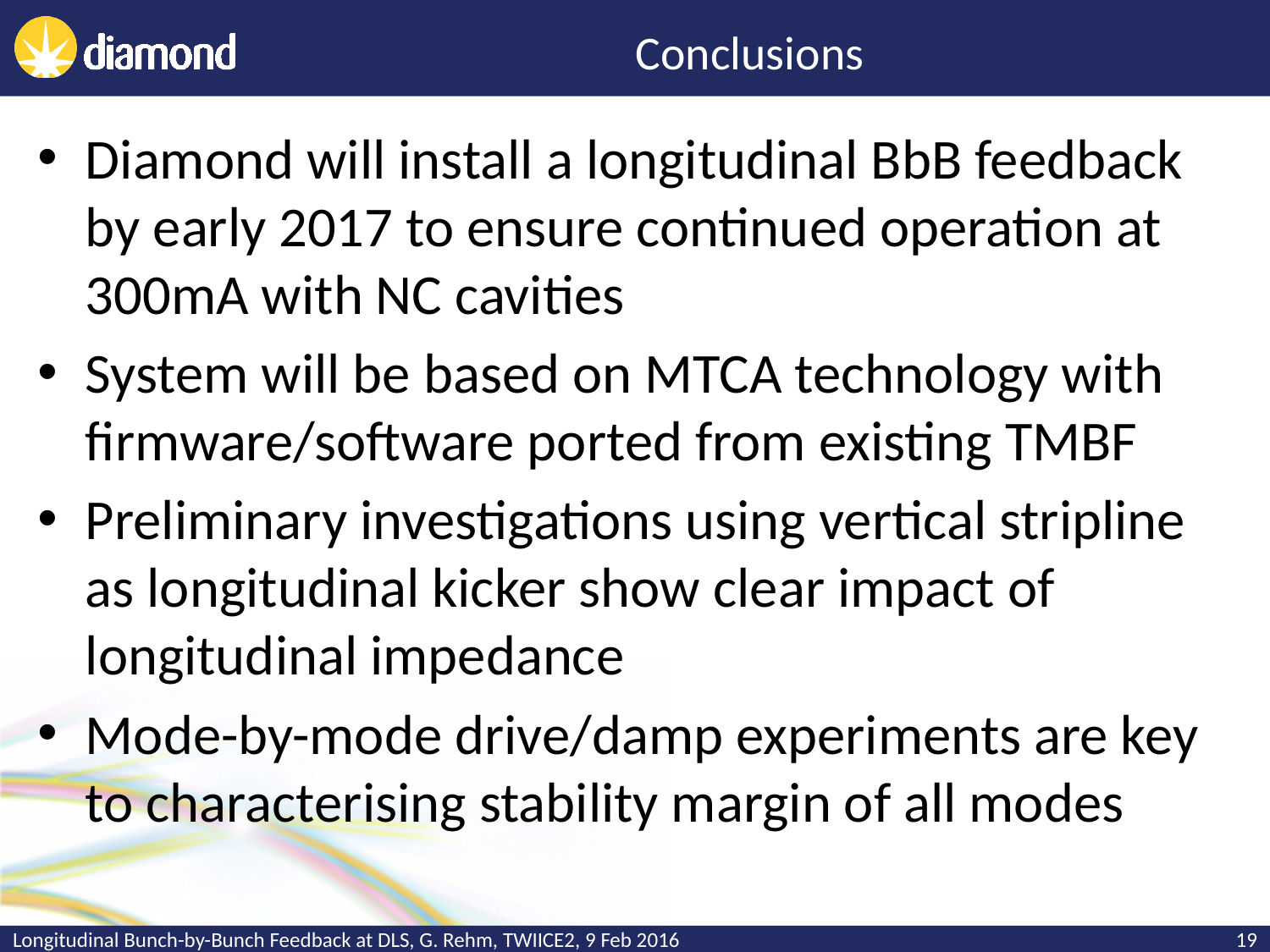

# Conclusions
Diamond will install a longitudinal BbB feedback by early 2017 to ensure continued operation at 300mA with NC cavities
System will be based on MTCA technology with firmware/software ported from existing TMBF
Preliminary investigations using vertical stripline as longitudinal kicker show clear impact of longitudinal impedance
Mode-by-mode drive/damp experiments are key to characterising stability margin of all modes
Longitudinal Bunch-by-Bunch Feedback at DLS, G. Rehm, TWIICE2, 9 Feb 2016
19